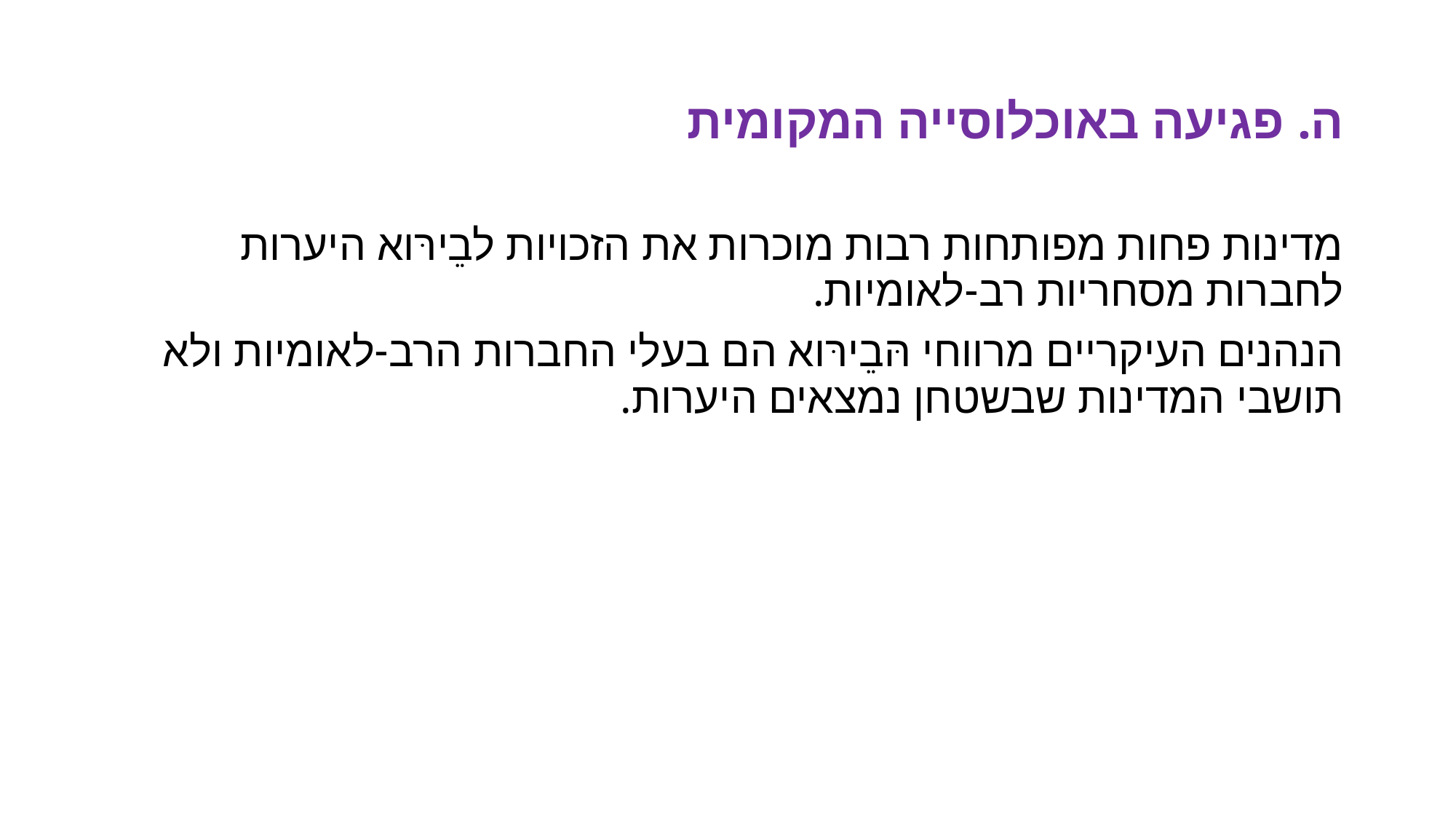

# ה. פגיעה באוכלוסייה המקומית
מדינות פחות מפותחות רבות מוכרות את הזכויות לבֵירּוא היערות לחברות מסחריות רב-לאומיות.
הנהנים העיקריים מרווחי הּבֵירּוא הם בעלי החברות הרב-לאומיות ולא תושבי המדינות שבשטחן נמצאים היערות.